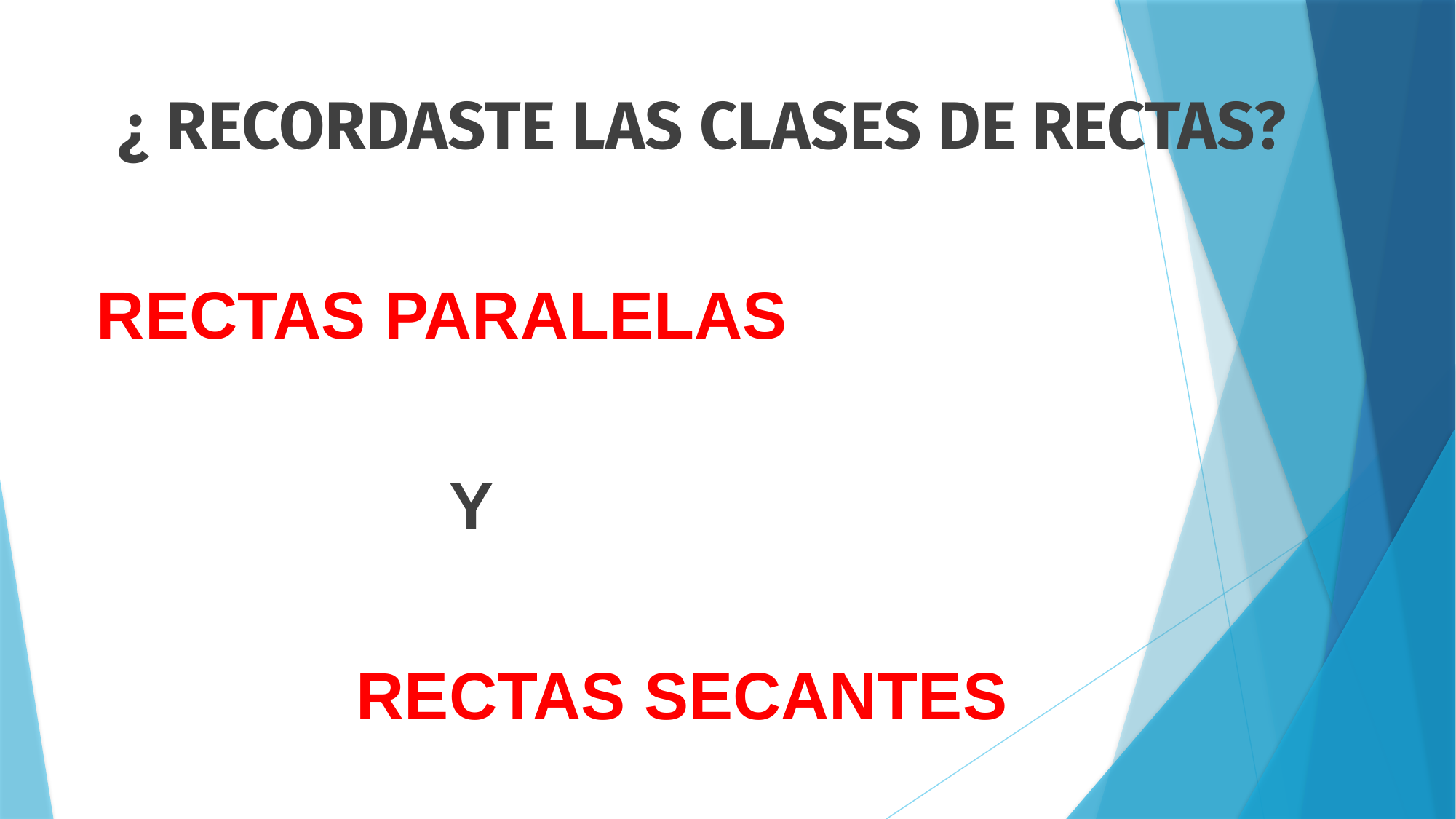

¿ RECORDASTE LAS CLASES DE RECTAS?

RECTAS PARALELAS

                   Y

              RECTAS SECANTES